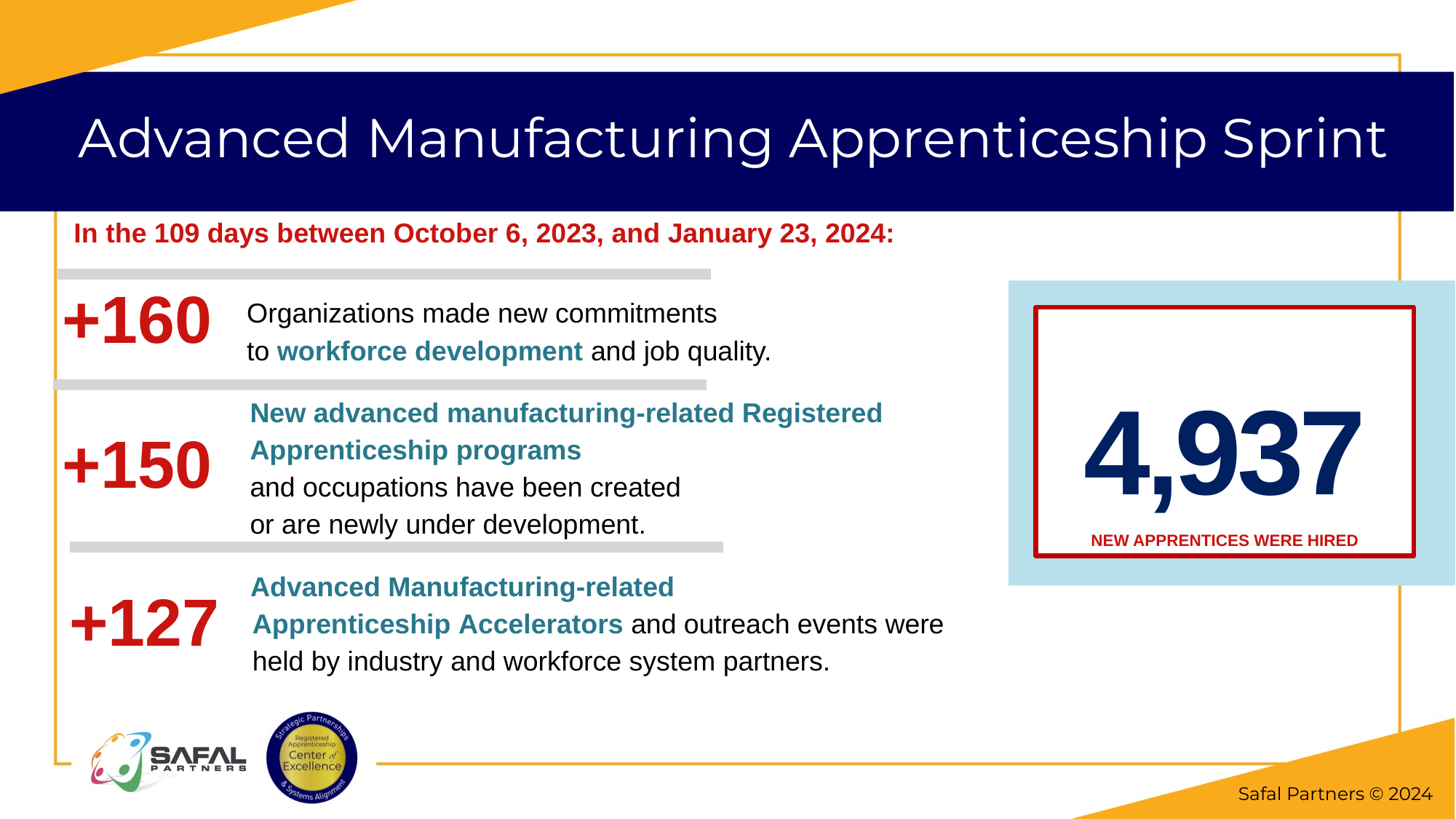

# Advanced Manufacturing Apprenticeship Sprint
In the 109 days between October 6, 2023, and January 23, 2024:

Organizations made new commitments
to workforce development and job quality.
+160

4,937
NEW APPRENTICES WERE HIRED

New advanced manufacturing-related Registered Apprenticeship programs
and occupations have been created
or are newly under development.
+150

Advanced Manufacturing-related Apprenticeship Accelerators and outreach events were held by industry and workforce system partners.

+127

Safal Partners © 2024